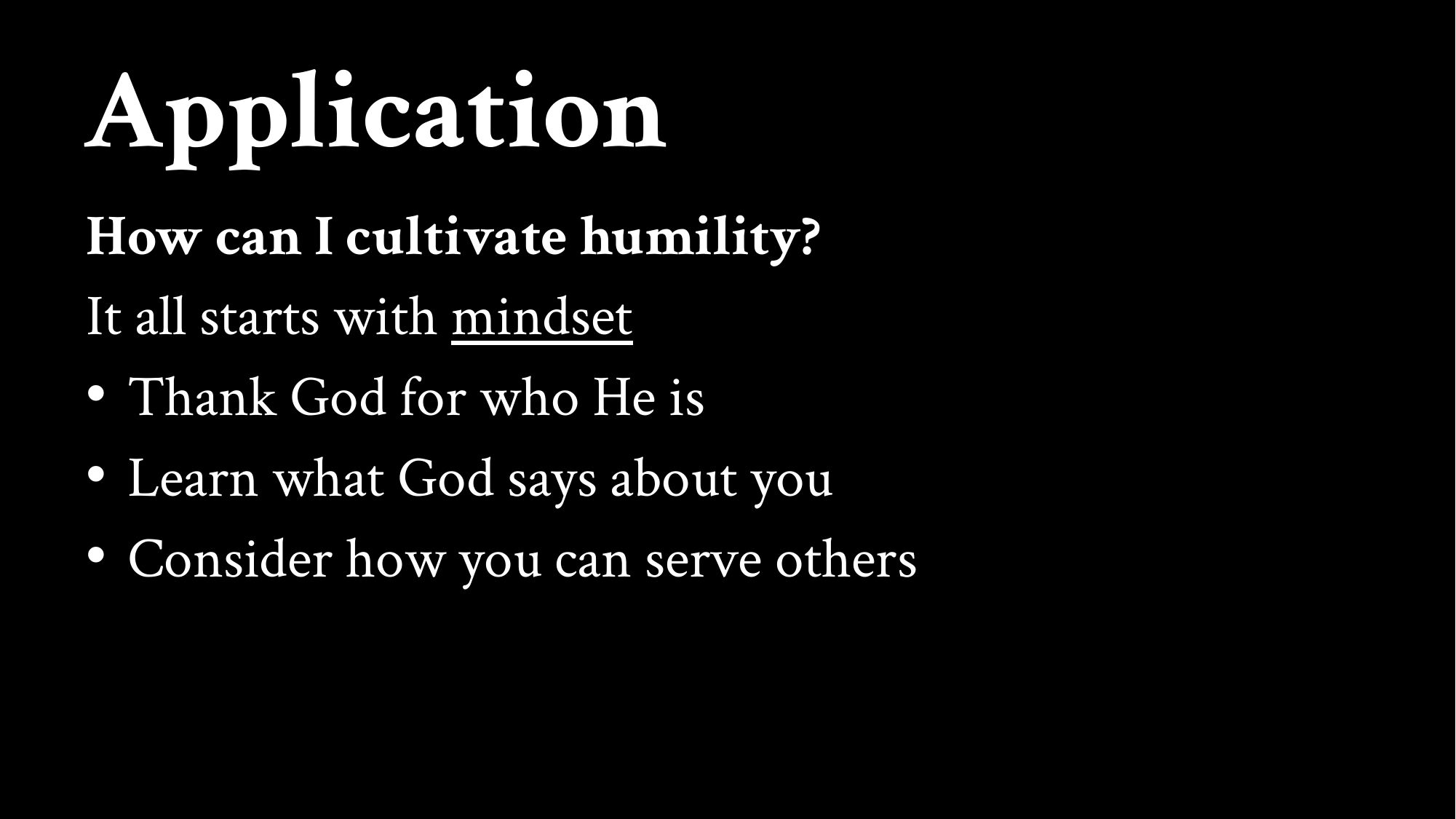

# Application
How can I cultivate humility?
It all starts with mindset
Thank God for who He is
Learn what God says about you
Consider how you can serve others